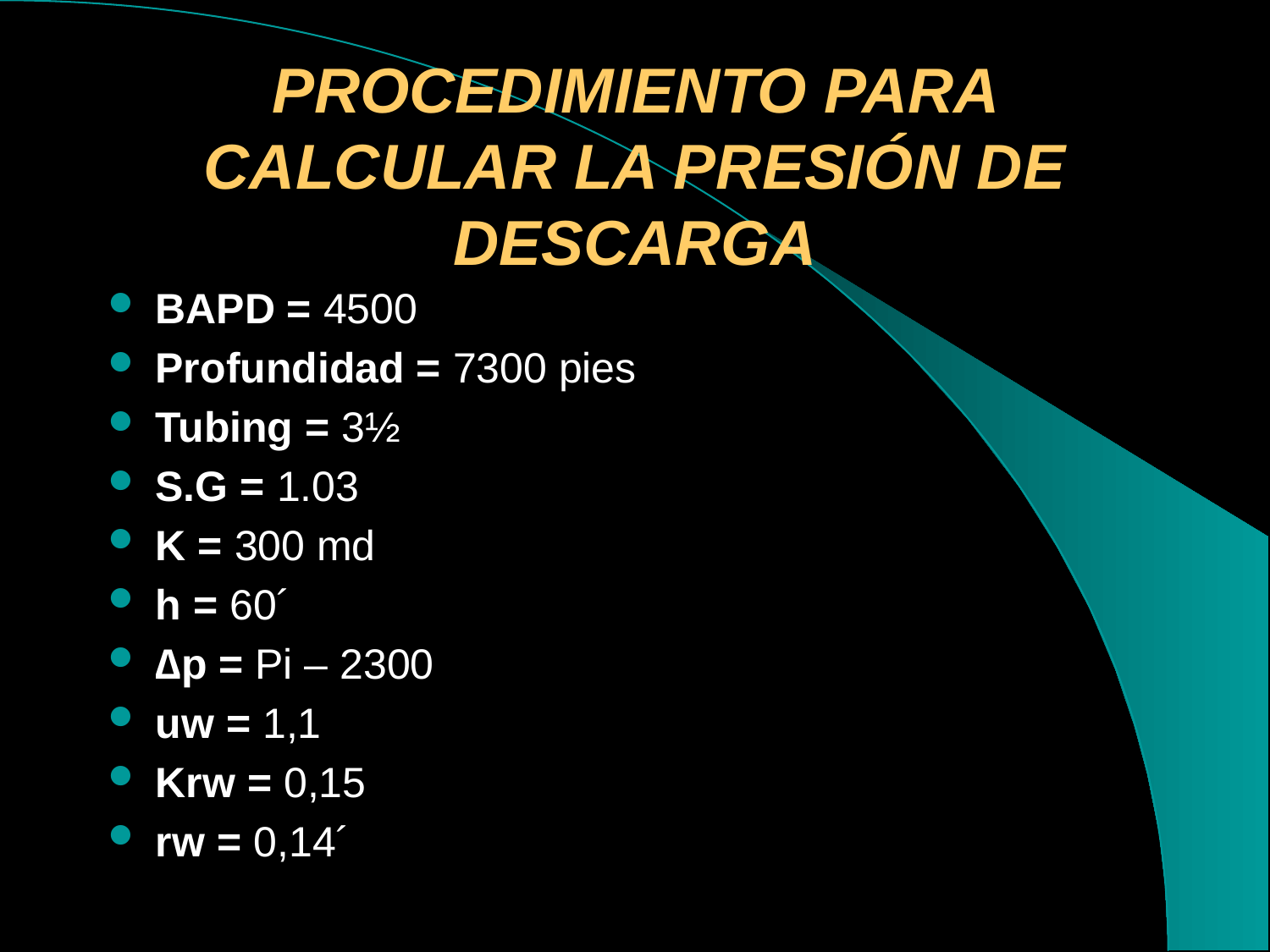

# PROCEDIMIENTO PARA CALCULAR LA PRESIÓN DE DESCARGA
BAPD = 4500
Profundidad = 7300 pies
Tubing = 3½
S.G = 1.03
K = 300 md
h = 60´
∆p = Pi – 2300
uw = 1,1
Krw = 0,15
rw = 0,14´